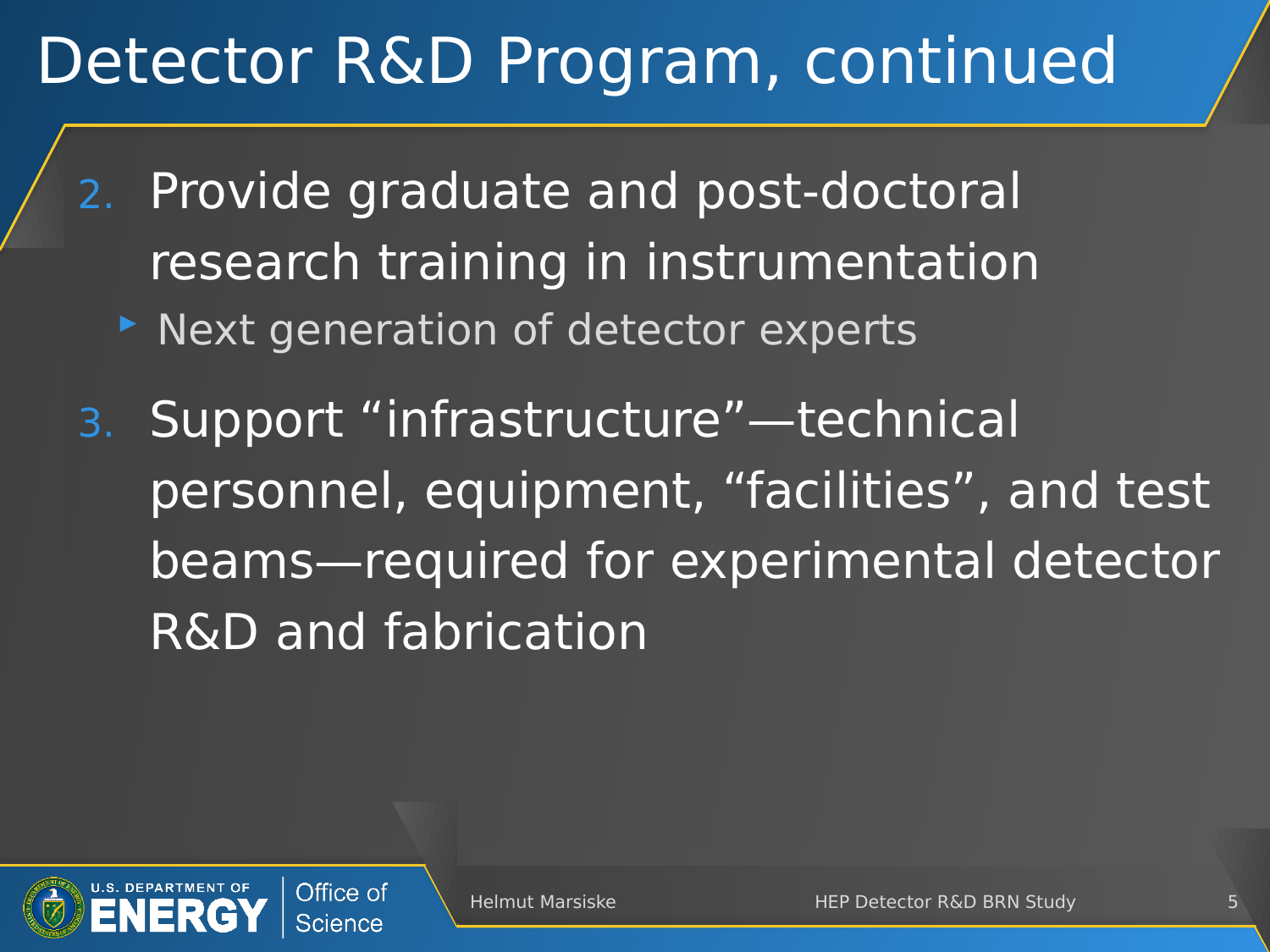

# Detector R&D Program, continued
Provide graduate and post-doctoral research training in instrumentation
Next generation of detector experts
Support “infrastructure”—technical personnel, equipment, “facilities”, and test beams—required for experimental detector R&D and fabrication
Helmut Marsiske
HEP Detector R&D BRN Study
5